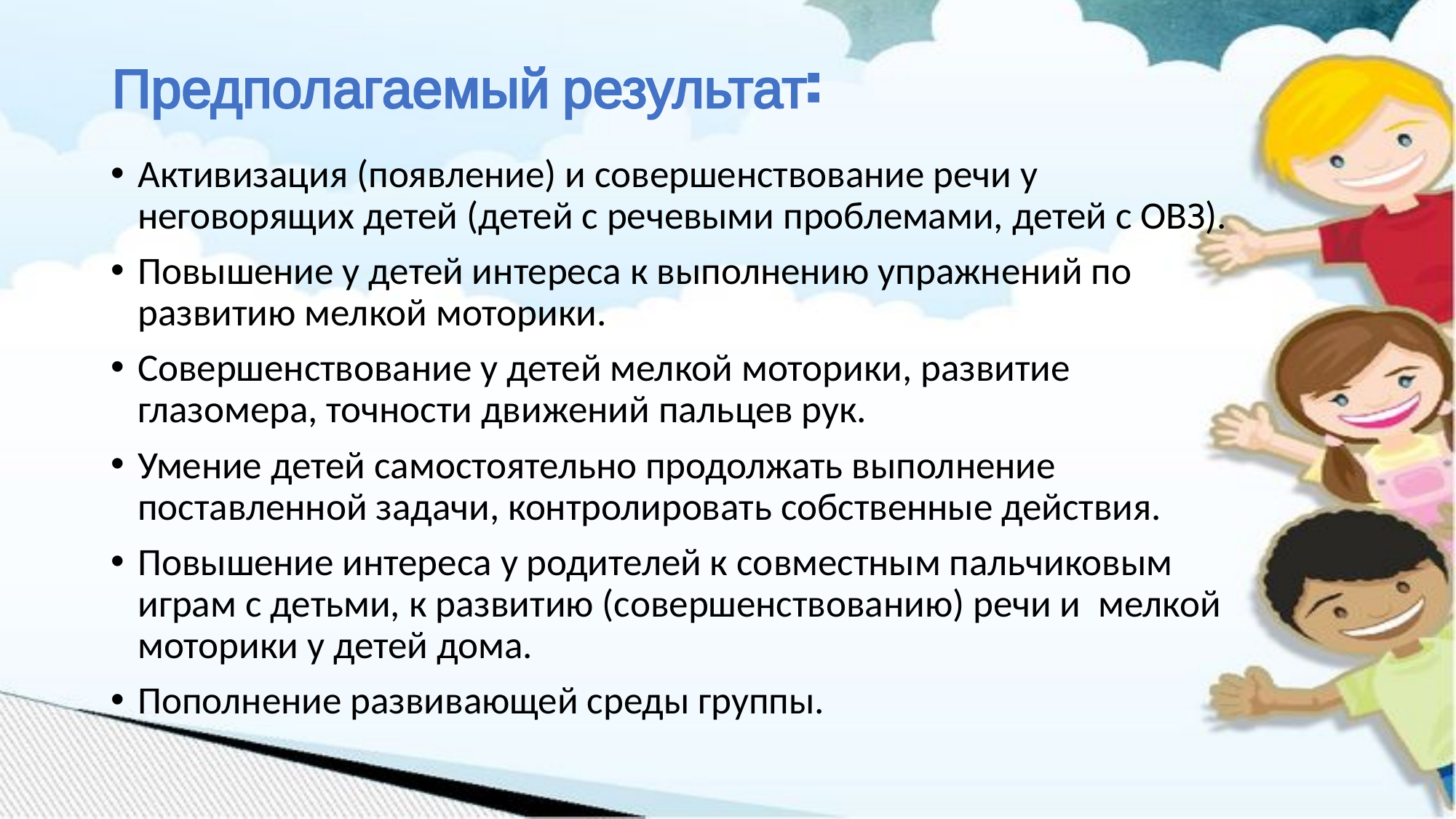

# Предполагаемый результат:
Активизация (появление) и совершенствование речи у неговорящих детей (детей с речевыми проблемами, детей с ОВЗ).
Повышение у детей интереса к выполнению упражнений по развитию мелкой моторики.
Совершенствование у детей мелкой моторики, развитие глазомера, точности движений пальцев рук.
Умение детей самостоятельно продолжать выполнение поставленной задачи, контролировать собственные действия.
Повышение интереса у родителей к совместным пальчиковым играм с детьми, к развитию (совершенствованию) речи и  мелкой моторики у детей дома.
Пополнение развивающей среды группы.